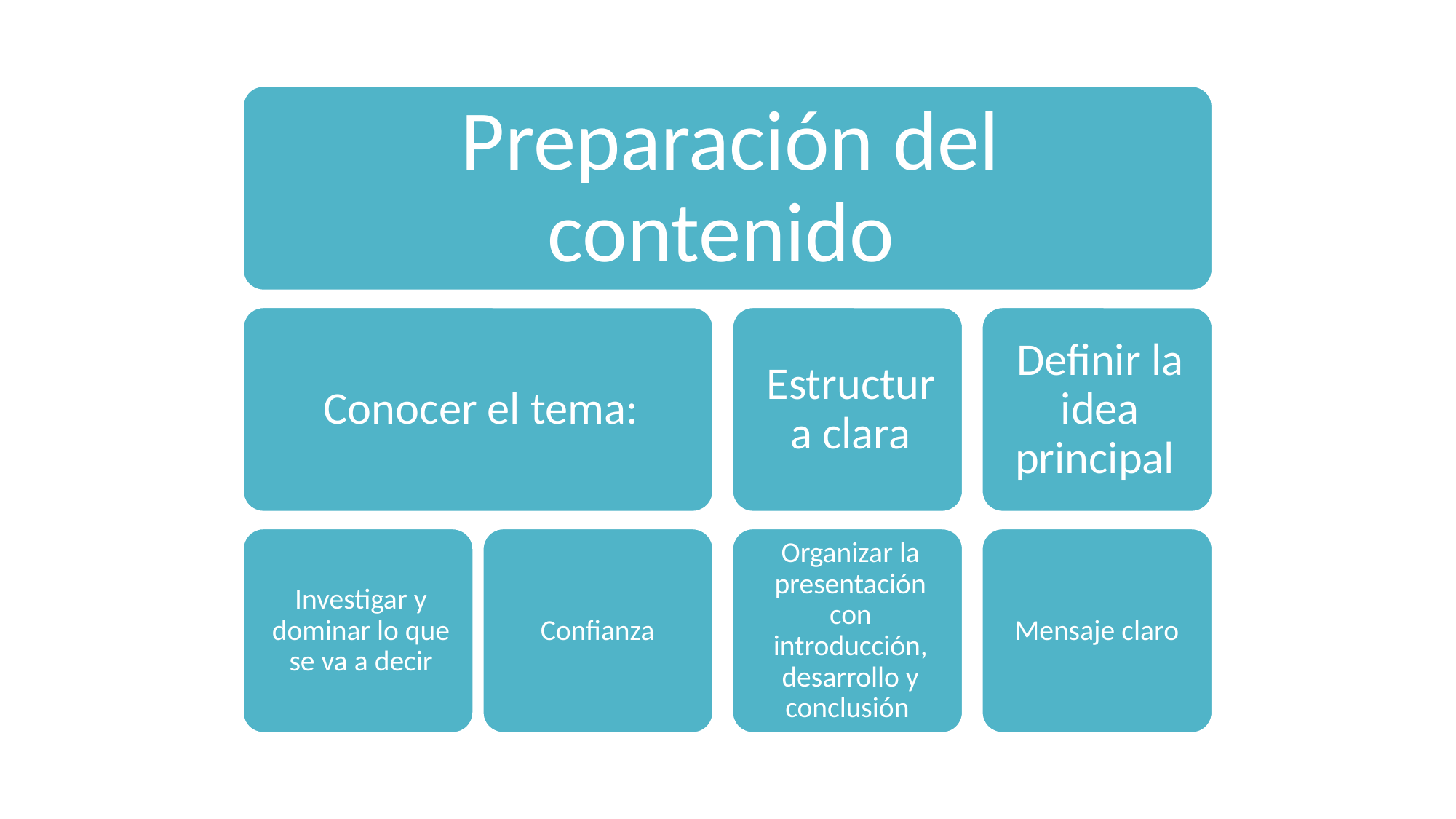

Preparación del contenido
Conocer el tema:
Investigar y dominar lo que se va a decir
Confianza
Estructura clara
Organizar la presentación con introducción, desarrollo y conclusión
Definir la idea principal
Mensaje claro